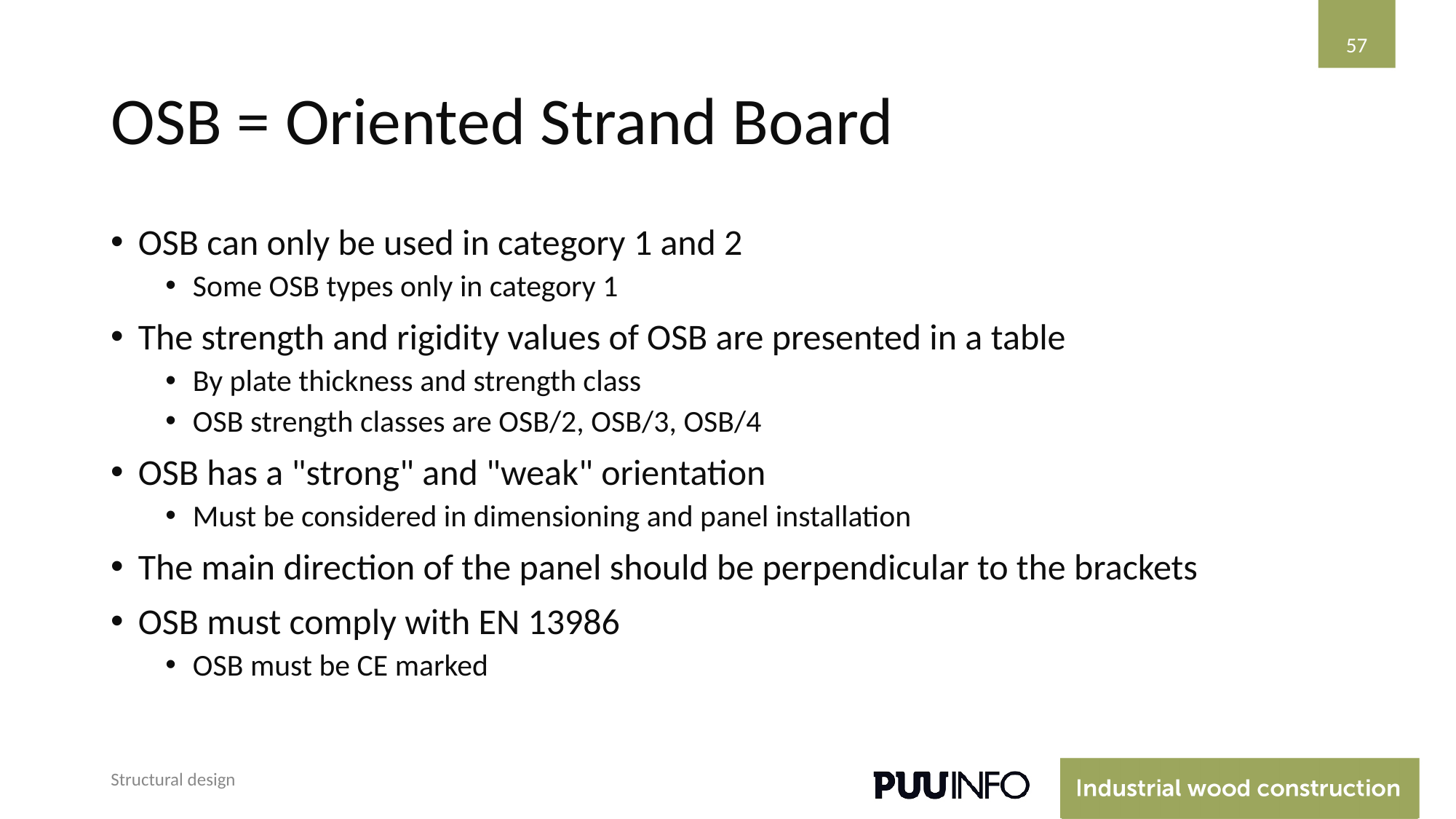

57
# OSB = Oriented Strand Board
OSB can only be used in category 1 and 2
Some OSB types only in category 1
The strength and rigidity values of OSB are presented in a table
By plate thickness and strength class
OSB strength classes are OSB/2, OSB/3, OSB/4
OSB has a "strong" and "weak" orientation
Must be considered in dimensioning and panel installation
The main direction of the panel should be perpendicular to the brackets
OSB must comply with EN 13986
OSB must be CE marked

Structural design